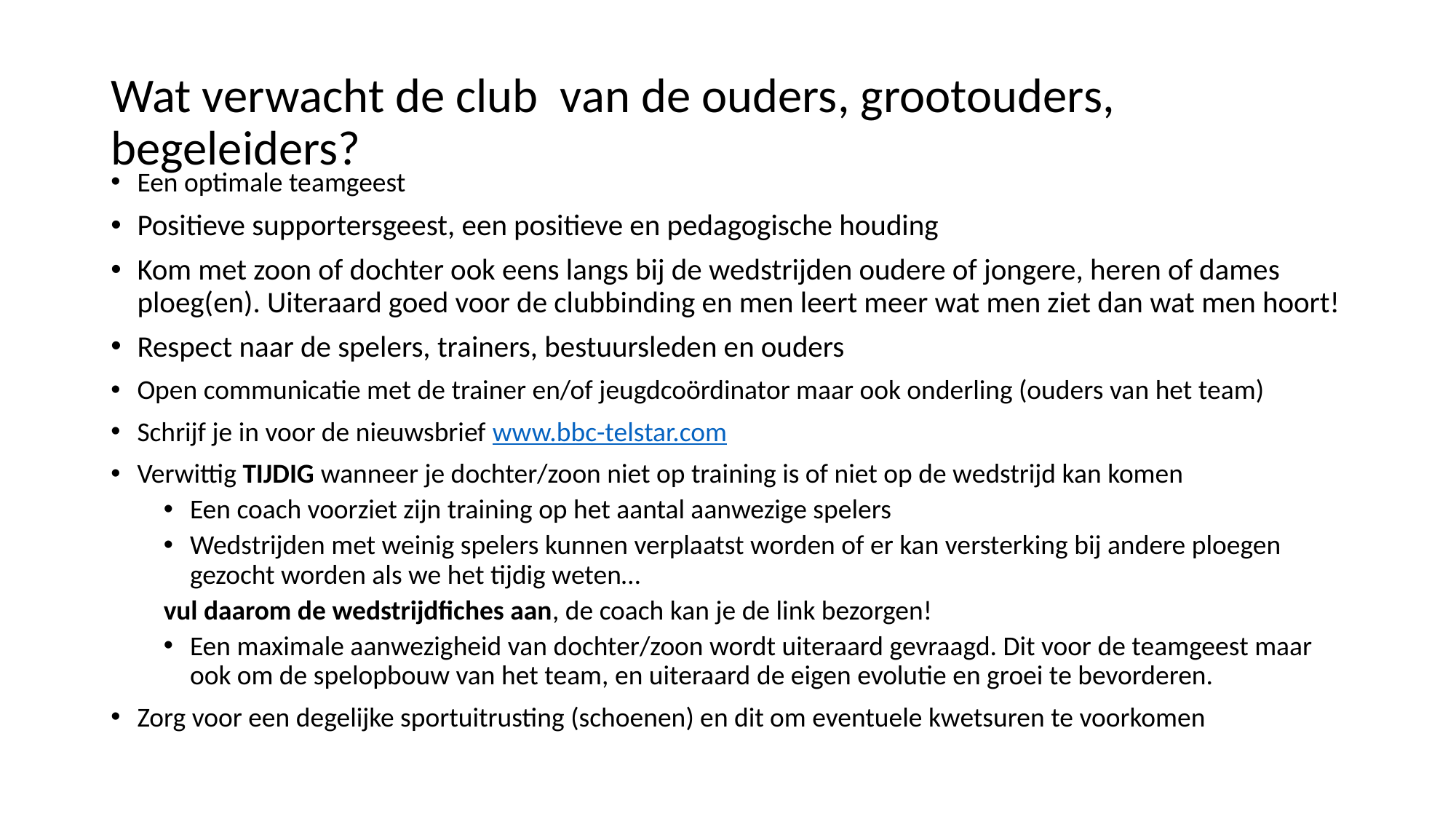

# Wat verwacht de club  van de ouders, grootouders, begeleiders?
Een optimale teamgeest
Positieve supportersgeest, een positieve en pedagogische houding
Kom met zoon of dochter ook eens langs bij de wedstrijden oudere of jongere, heren of dames ploeg(en). Uiteraard goed voor de clubbinding en men leert meer wat men ziet dan wat men hoort!
Respect naar de spelers, trainers, bestuursleden en ouders
Open communicatie met de trainer en/of jeugdcoördinator maar ook onderling (ouders van het team)
Schrijf je in voor de nieuwsbrief www.bbc-telstar.com
Verwittig TIJDIG wanneer je dochter/zoon niet op training is of niet op de wedstrijd kan komen
Een coach voorziet zijn training op het aantal aanwezige spelers
Wedstrijden met weinig spelers kunnen verplaatst worden of er kan versterking bij andere ploegen gezocht worden als we het tijdig weten…
	vul daarom de wedstrijdfiches aan, de coach kan je de link bezorgen!
Een maximale aanwezigheid van dochter/zoon wordt uiteraard gevraagd. Dit voor de teamgeest maar ook om de spelopbouw van het team, en uiteraard de eigen evolutie en groei te bevorderen.
Zorg voor een degelijke sportuitrusting (schoenen) en dit om eventuele kwetsuren te voorkomen